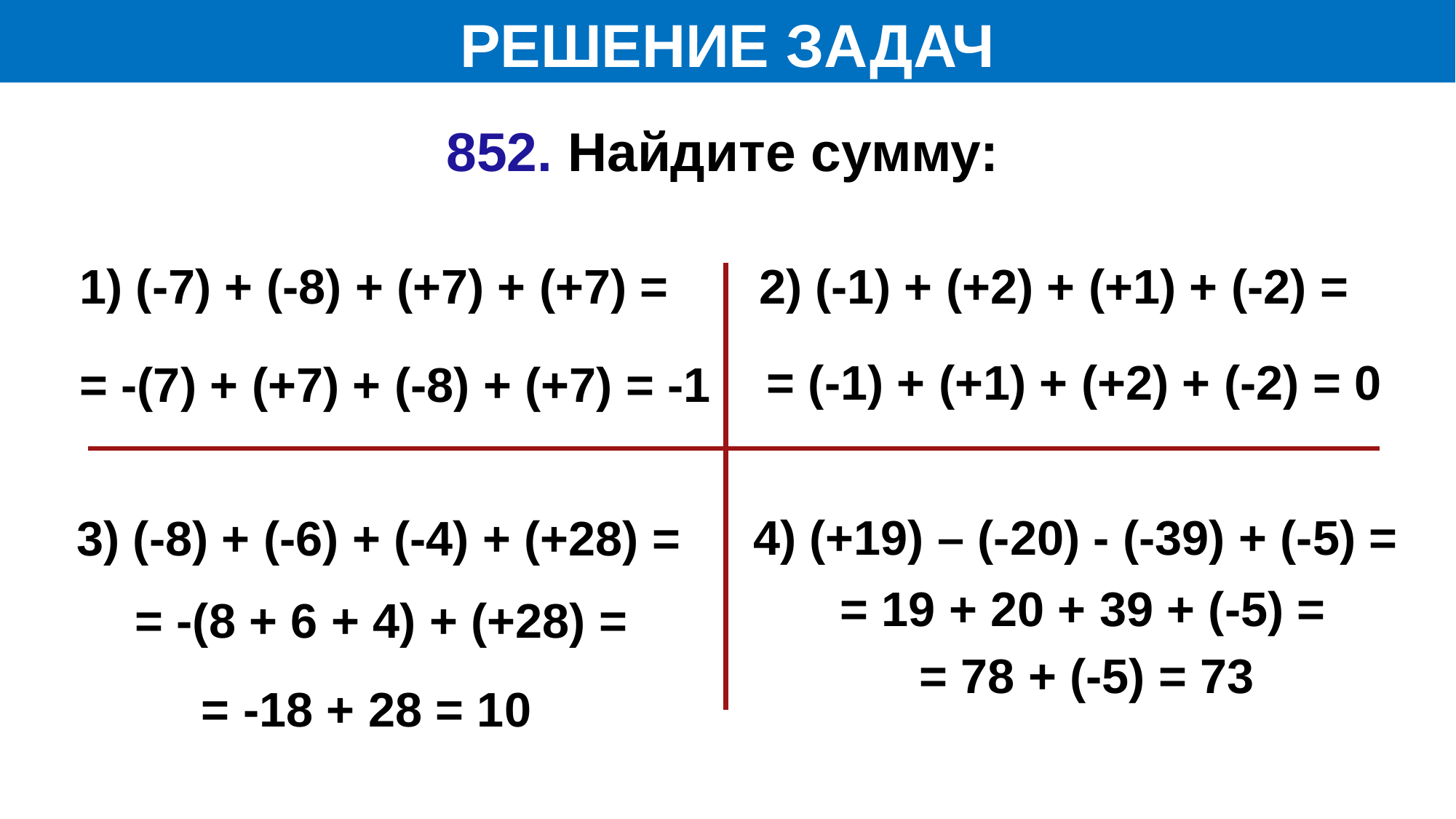

РЕШЕНИЕ ЗАДАЧ
    852. Найдите сумму:
1) (-7) + (-8) + (+7) + (+7) =
2) (-1) + (+2) + (+1) + (-2) =
= (-1) + (+1) + (+2) + (-2) = 0
= -(7) + (+7) + (-8) + (+7) = -1
4) (+19) – (-20) - (-39) + (-5) =
3) (-8) + (-6) + (-4) + (+28) =
= 19 + 20 + 39 + (-5) =
= -(8 + 6 + 4) + (+28) =
= 78 + (-5) = 73
= -18 + 28 = 10